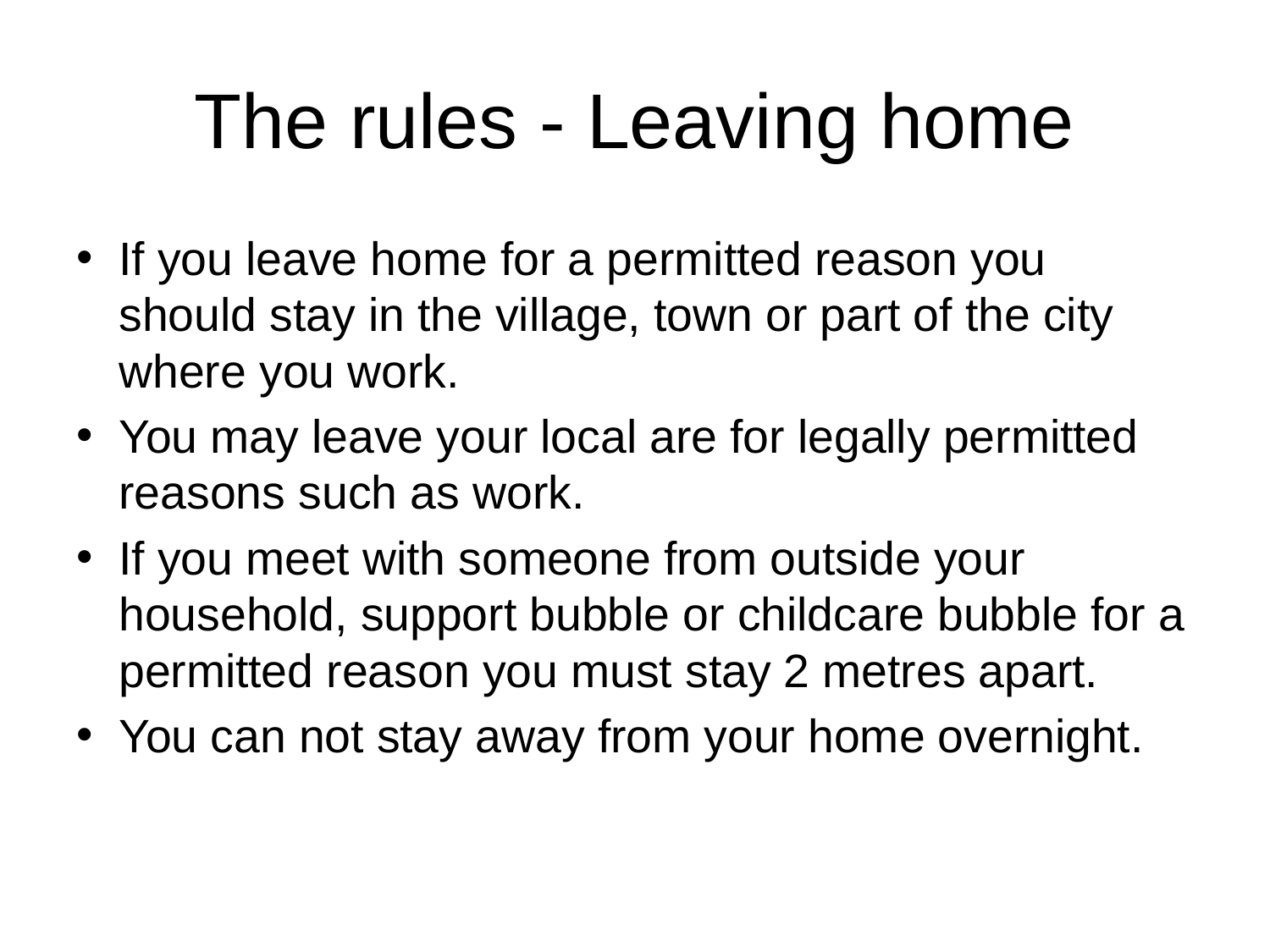

# The rules - Leaving home
If you leave home for a permitted reason you should stay in the village, town or part of the city where you work.
You may leave your local are for legally permitted reasons such as work.
If you meet with someone from outside your household, support bubble or childcare bubble for a permitted reason you must stay 2 metres apart.
You can not stay away from your home overnight.